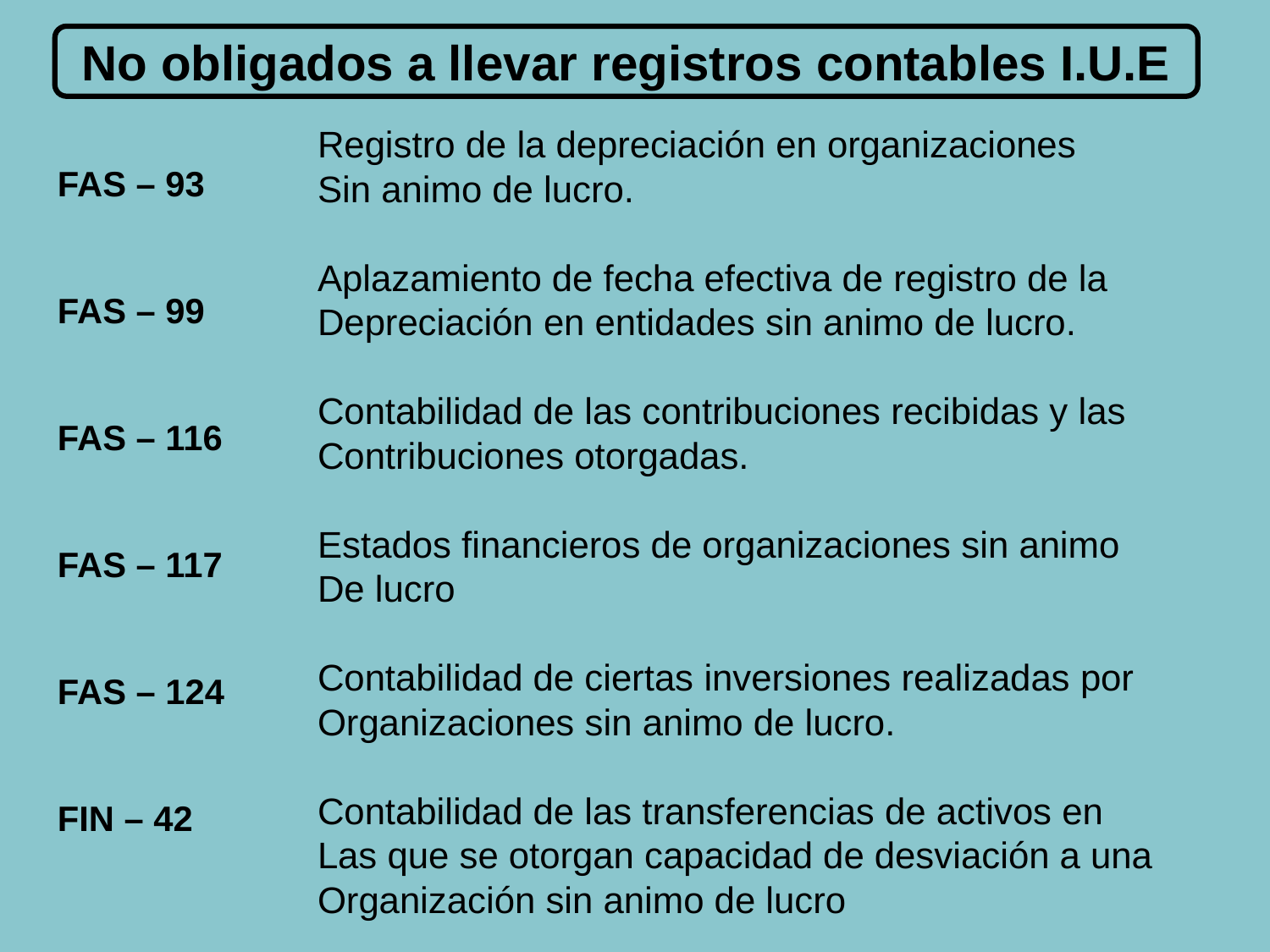

No obligados a llevar registros contables I.U.E
FAS – 93

FAS – 99

FAS – 116

FAS – 117

FAS – 124

FIN – 42

Registro de la depreciación en organizaciones
Sin animo de lucro.

Aplazamiento de fecha efectiva de registro de la
Depreciación en entidades sin animo de lucro.

Contabilidad de las contribuciones recibidas y las
Contribuciones otorgadas.

Estados financieros de organizaciones sin animo
De lucro

Contabilidad de ciertas inversiones realizadas por
Organizaciones sin animo de lucro.

Contabilidad de las transferencias de activos en
Las que se otorgan capacidad de desviación a una
Organización sin animo de lucro